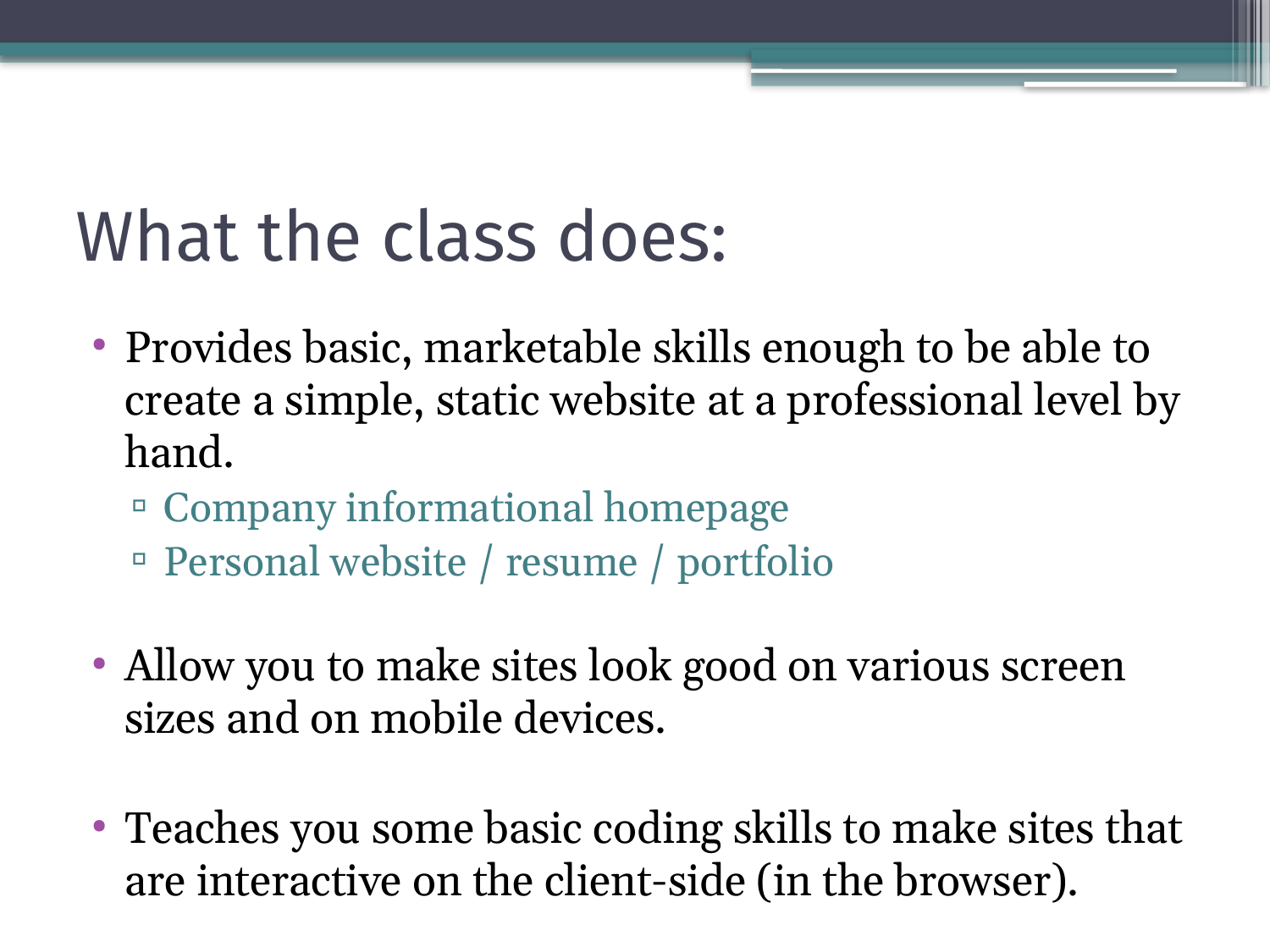

# What the class does:
Provides basic, marketable skills enough to be able to create a simple, static website at a professional level by hand.
Company informational homepage
Personal website / resume / portfolio
Allow you to make sites look good on various screen sizes and on mobile devices.
Teaches you some basic coding skills to make sites that are interactive on the client-side (in the browser).